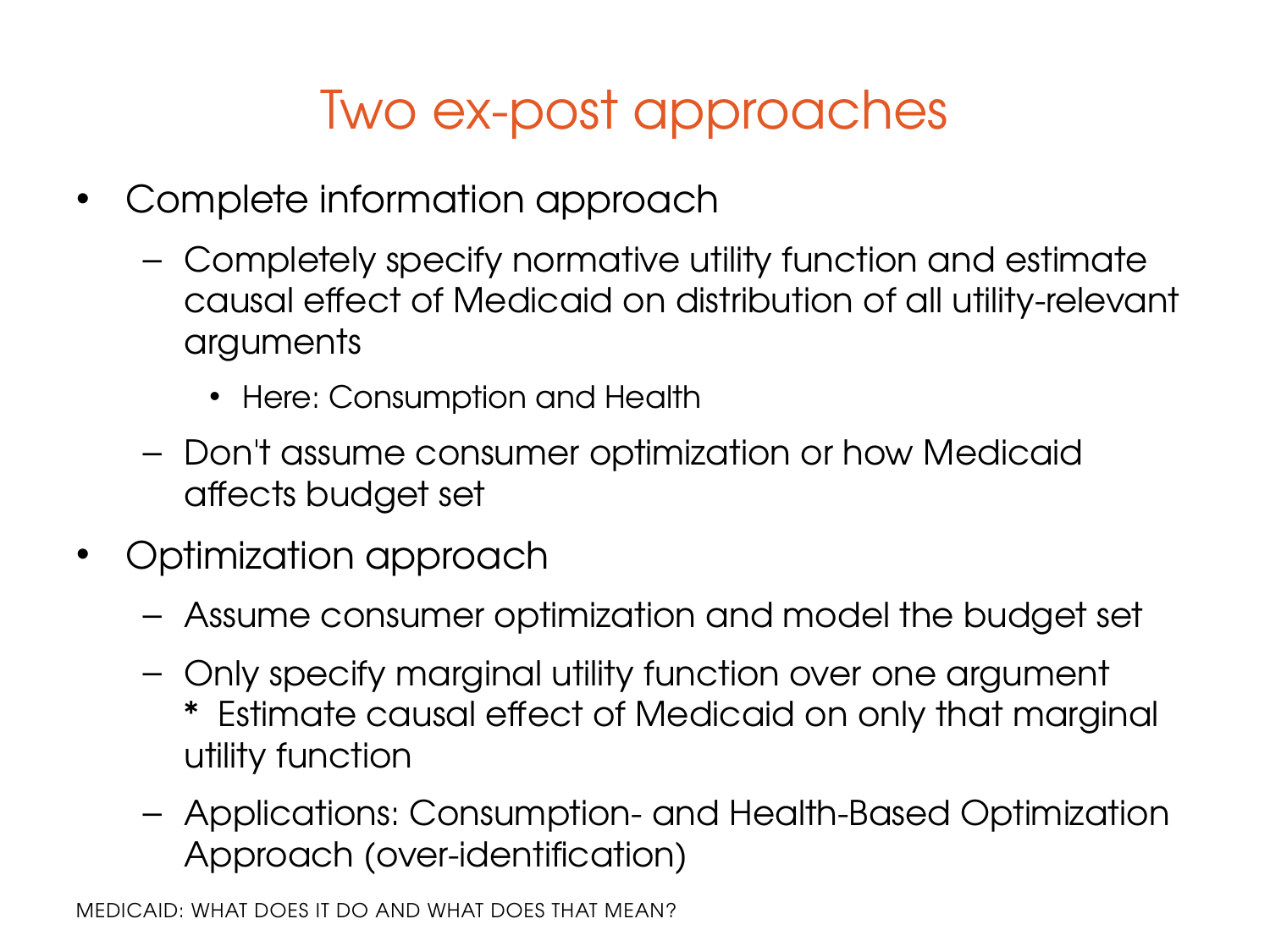

# Two ex-post approaches
Complete information approach
Completely specify normative utility function and estimate causal effect of Medicaid on distribution of all utility-relevant arguments
Here: Consumption and Health
Don't assume consumer optimization or how Medicaid affects budget set
Optimization approach
Assume consumer optimization and model the budget set
Only specify marginal utility function over one argument		  *  Estimate causal effect of Medicaid on only that marginal utility function
Applications: Consumption- and Health-Based Optimization Approach (over-identification)

Medicaid: What Does It Do and What Does That Mean?
What Does It Do and What Does That Mean?